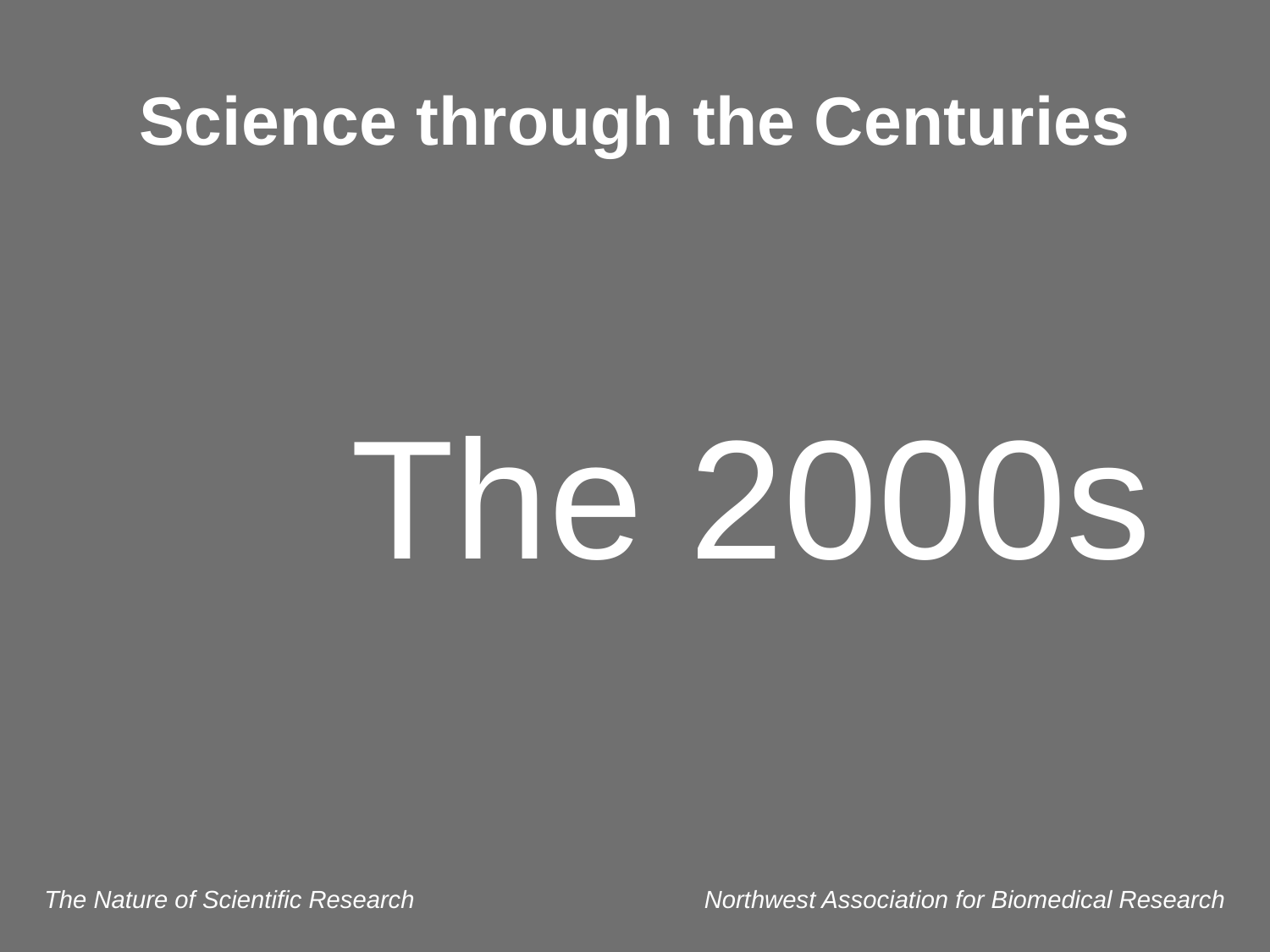

# Science through the Centuries

The 2000s
The Nature of Scientific Research
Northwest Association for Biomedical Research